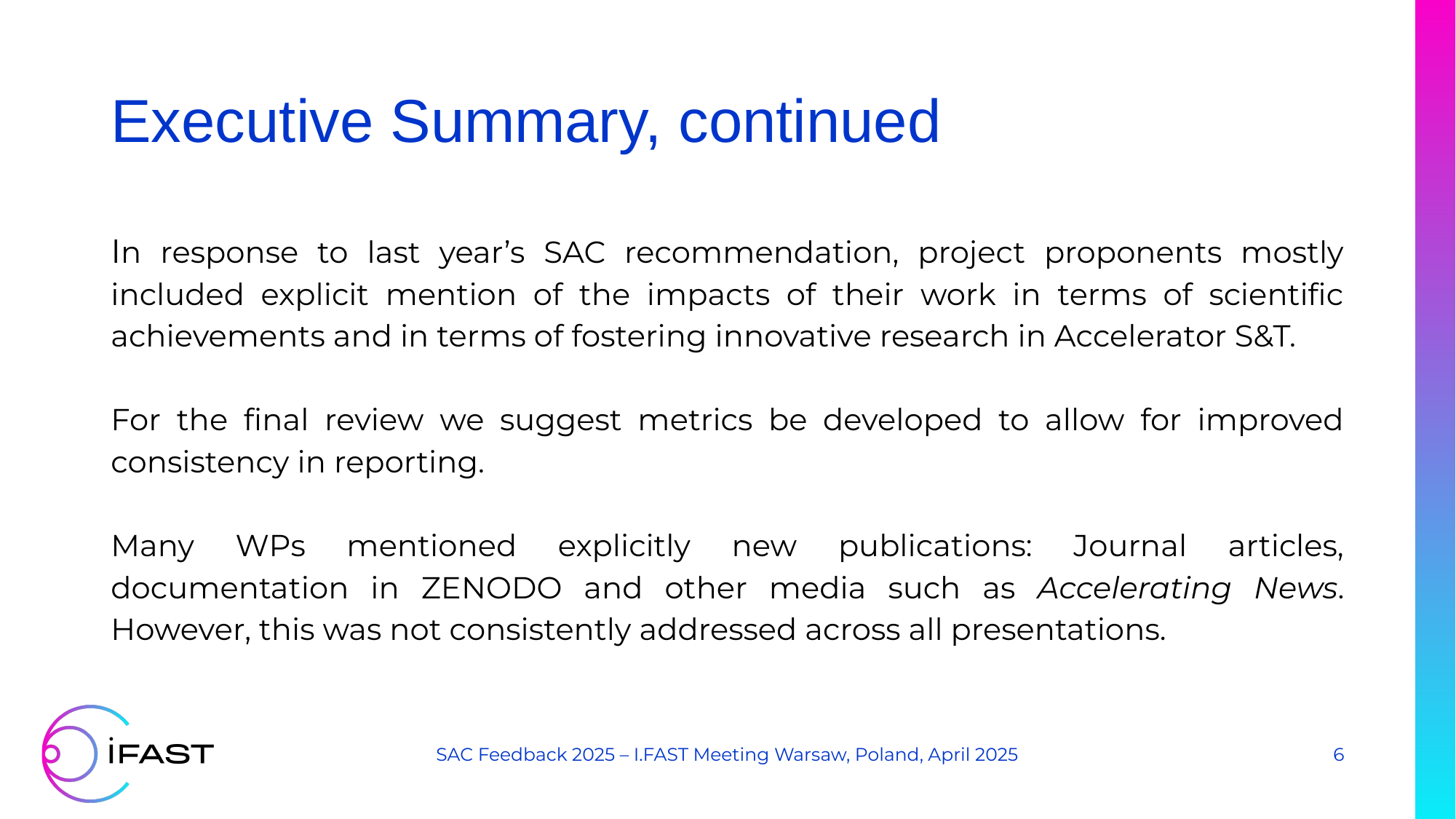

# Executive Summary, continued
In response to last year’s SAC recommendation, project proponents mostly included explicit mention of the impacts of their work in terms of scientific achievements and in terms of fostering innovative research in Accelerator S&T.

For the final review we suggest metrics be developed to allow for improved consistency in reporting.

Many WPs mentioned explicitly new publications: Journal articles, documentation in ZENODO and other media such as Accelerating News. However, this was not consistently addressed across all presentations.

SAC Feedback 2025 – I.FAST Meeting Warsaw, Poland, April 2025
6